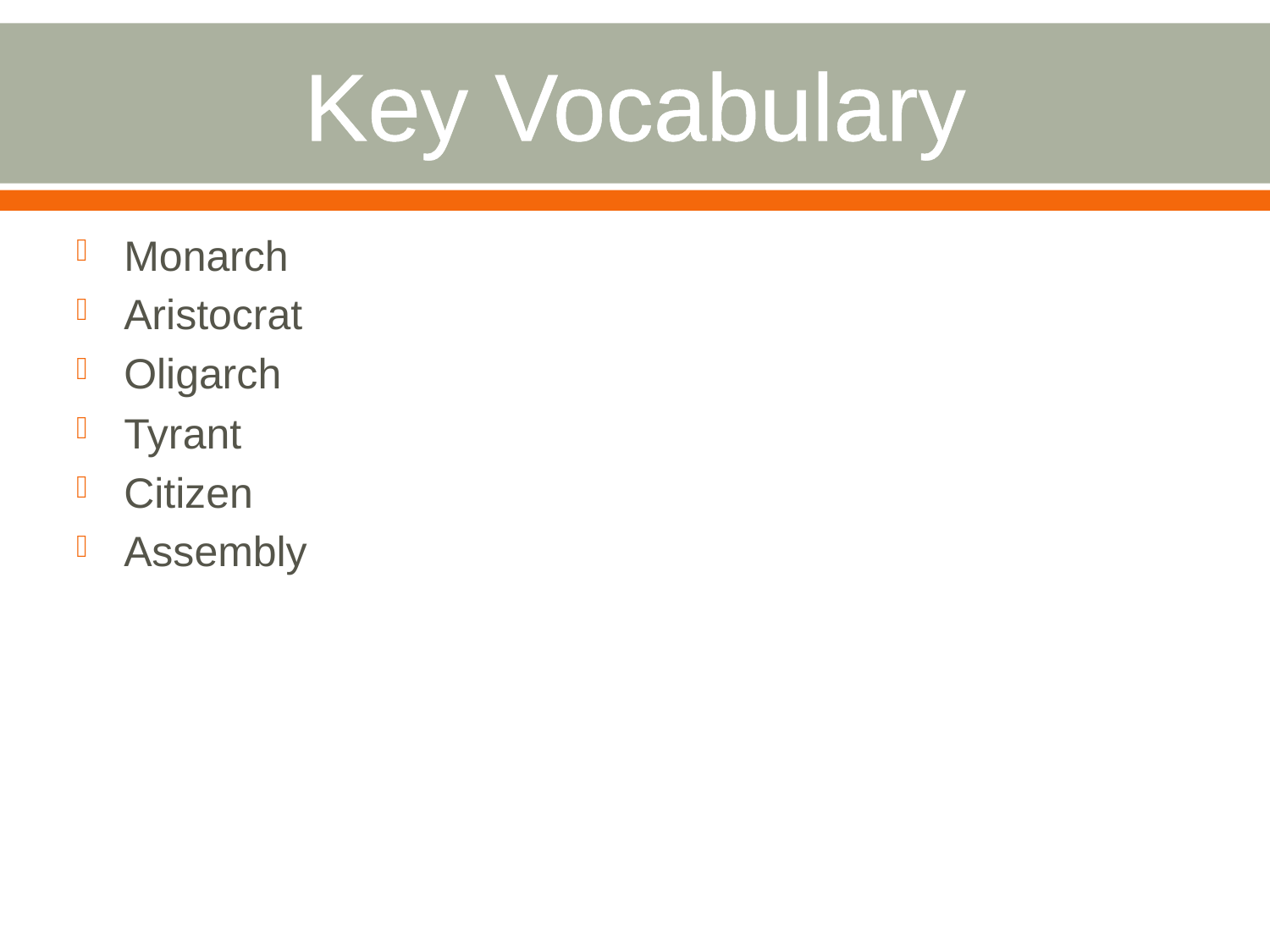

# Key Vocabulary
Monarch
Aristocrat
Oligarch
Tyrant
Citizen
Assembly